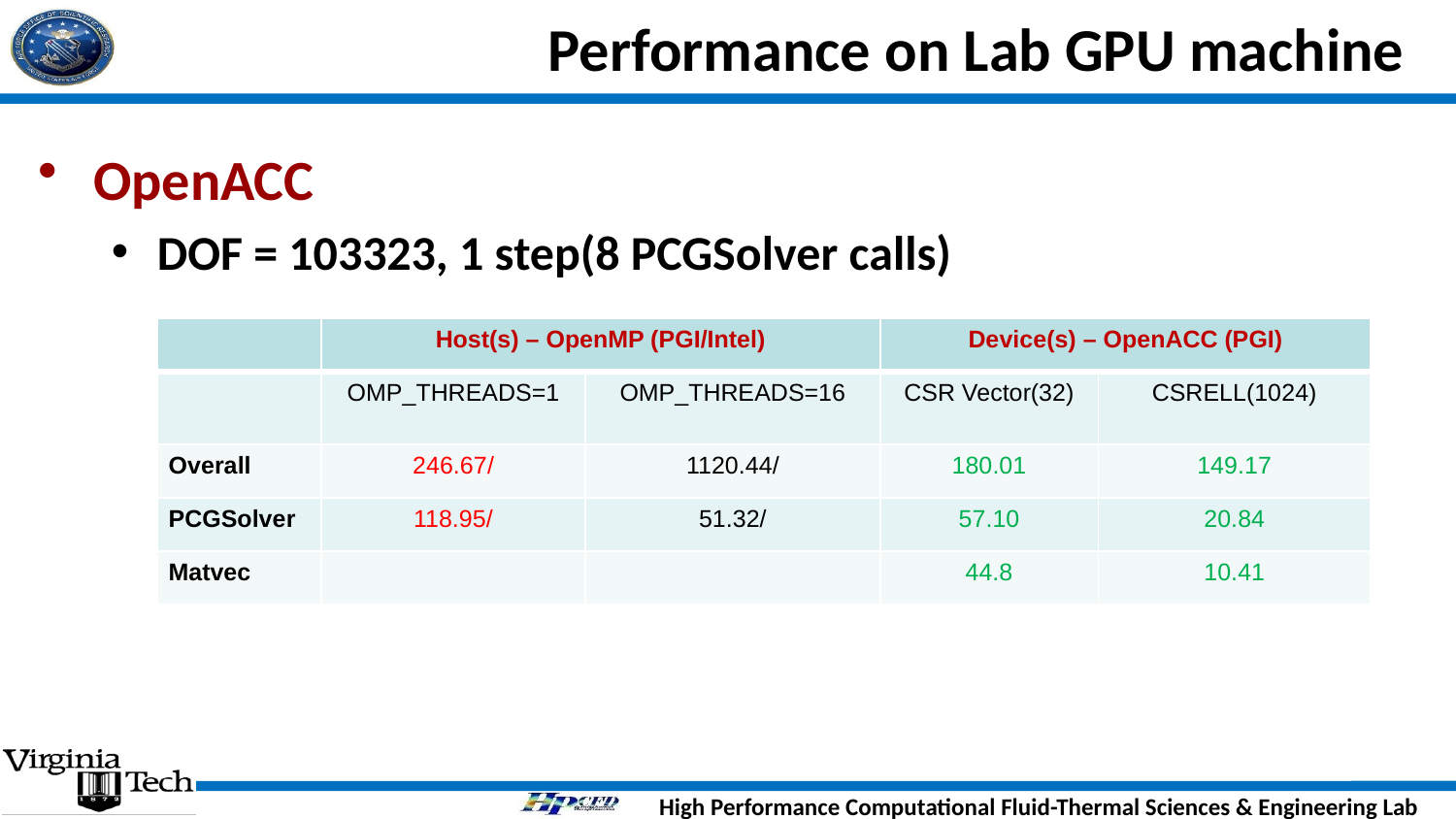

# Performance on Lab GPU machine
OpenACC
DOF = 103323, 1 step(8 PCGSolver calls)

|  | Host(s) – OpenMP (PGI/Intel) |  | Device(s) – OpenACC (PGI) |  |
| --- | --- | --- | --- | --- |
|  | OMP\_THREADS=1 | OMP\_THREADS=16 | CSR Vector(32) | CSRELL(1024) |
| Overall | 246.67/ | 1120.44/ | 180.01 | 149.17 |
| PCGSolver | 118.95/ | 51.32/ | 57.10 | 20.84 |
| Matvec |  |  | 44.8 | 10.41 |